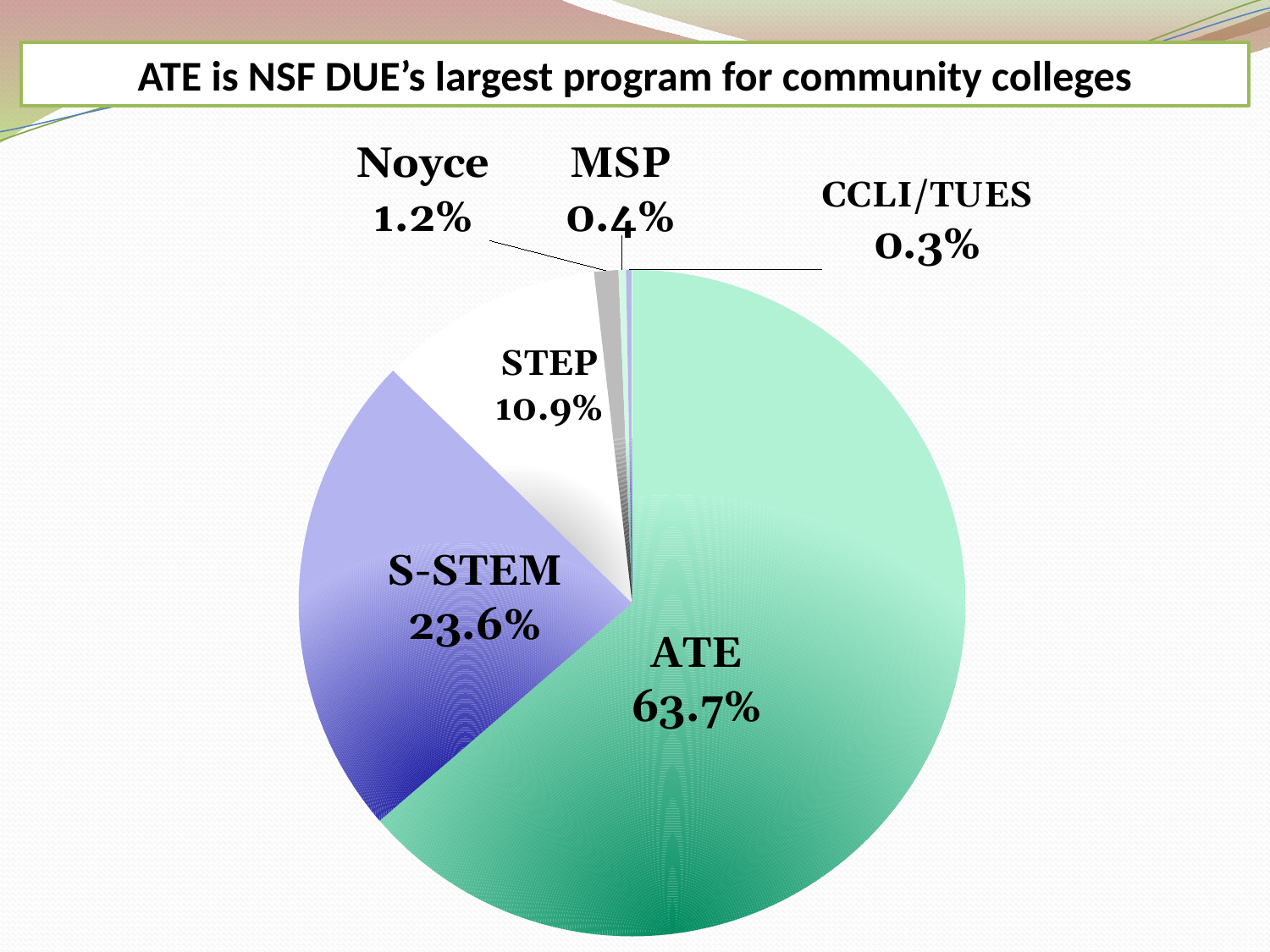

ATE is NSF DUE’s largest program for community colleges

### Chart

| Category |  |
|---|---|
| ATE | 0.6367201506271515 |
| S-STEM | 0.23611520815547798 |
| STEP | 0.10887448618908399 |
| Noyce | 0.011712152450587493 |
| MSP | 0.0036274938187565607 |
| CCLI/TUES | 0.0029505087589486957 |